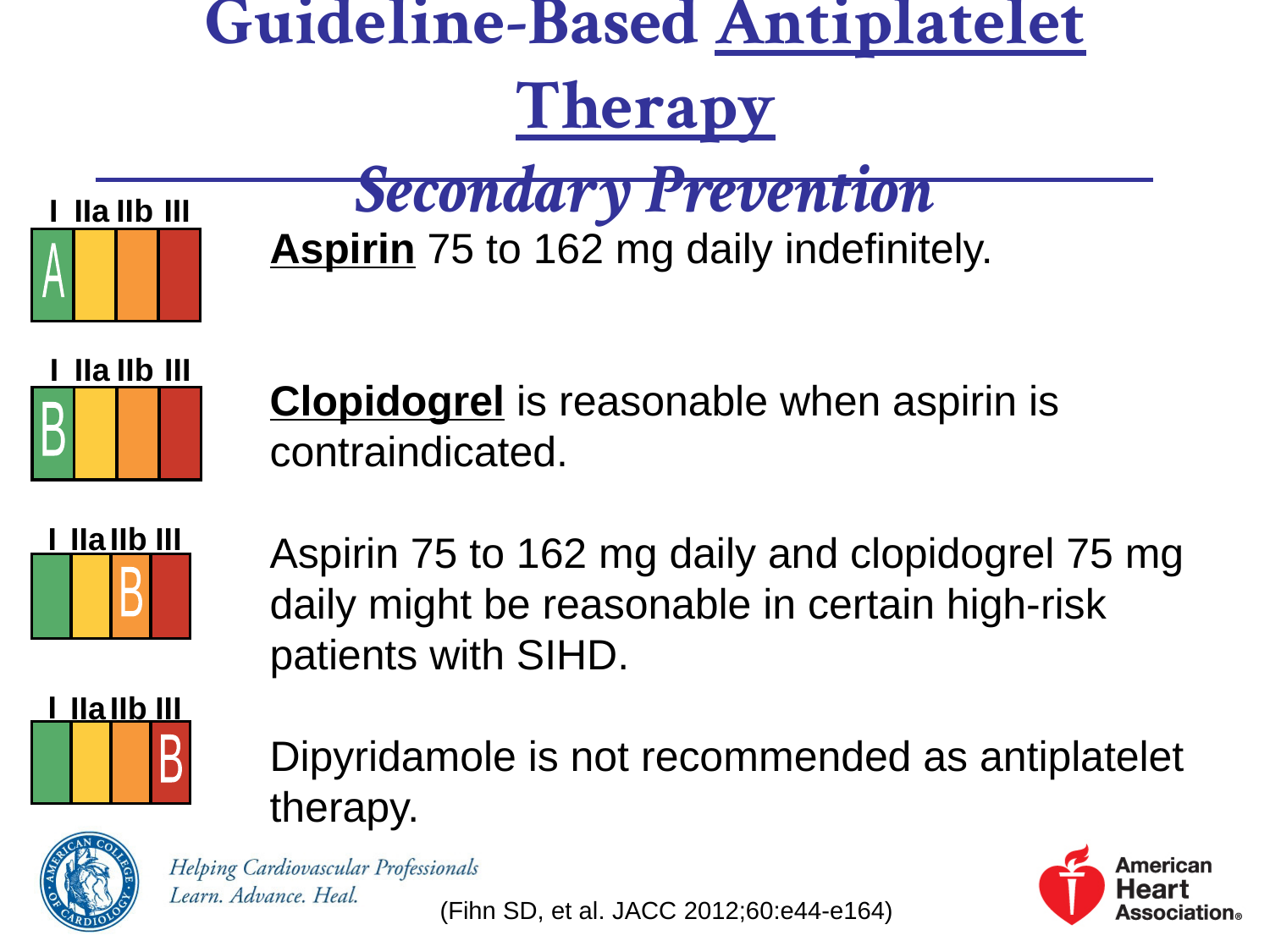

# Guideline-Based Antiplatelet Therapy Secondary Prevention
I
IIa
IIb
III

A
Aspirin 75 to 162 mg daily indefinitely.

Clopidogrel is reasonable when aspirin is contraindicated.

Aspirin 75 to 162 mg daily and clopidogrel 75 mg daily might be reasonable in certain high-risk patients with SIHD.

Dipyridamole is not recommended as antiplatelet therapy.

I
IIa
IIb
III

B
I
IIa
IIb
III

B
I
IIa
IIb
III

B
(Fihn SD, et al. JACC 2012;60:e44-e164)